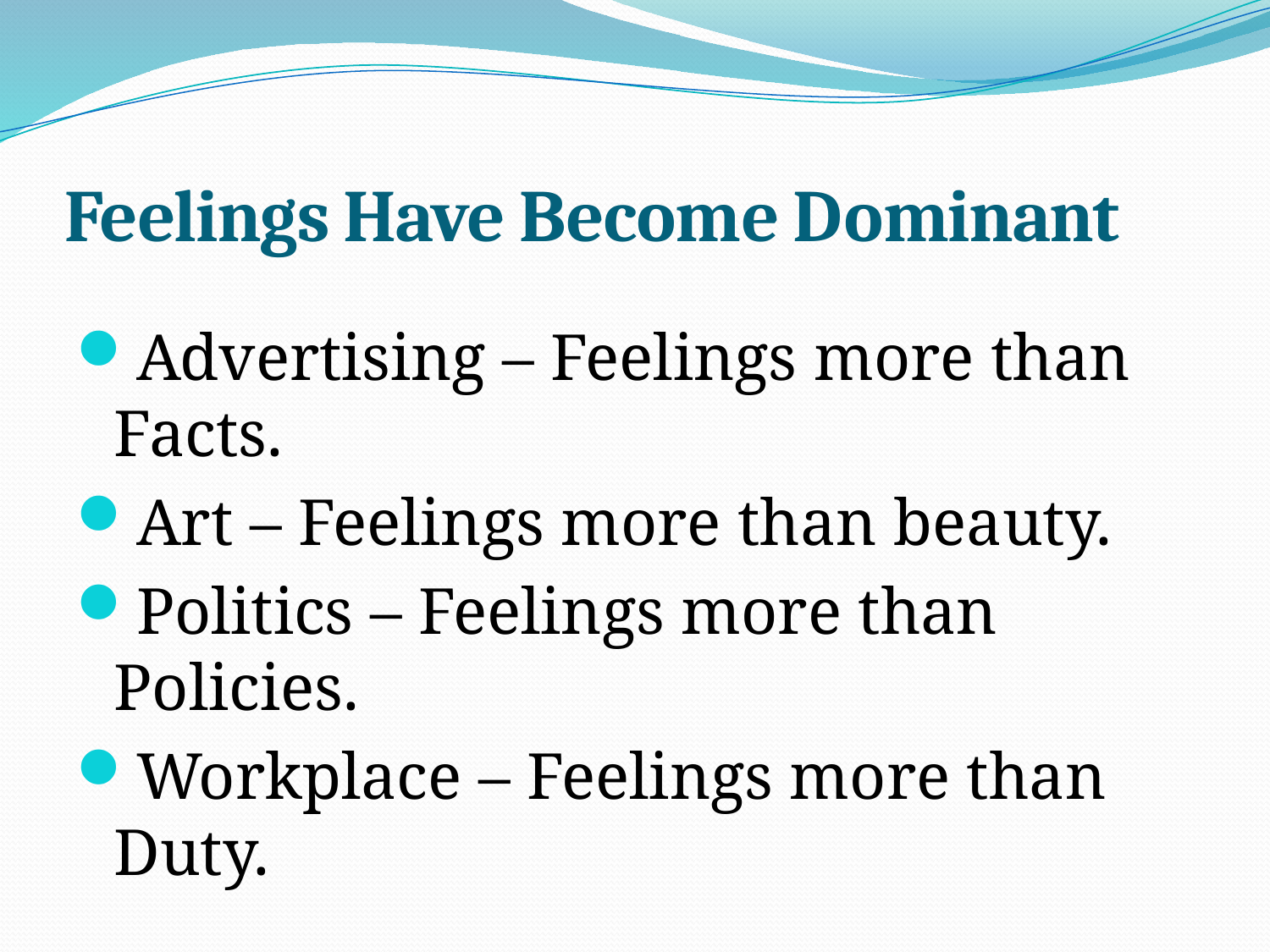

# Feelings Have Become Dominant
Advertising – Feelings more than Facts.
Art – Feelings more than beauty.
Politics – Feelings more than Policies.
Workplace – Feelings more than Duty.